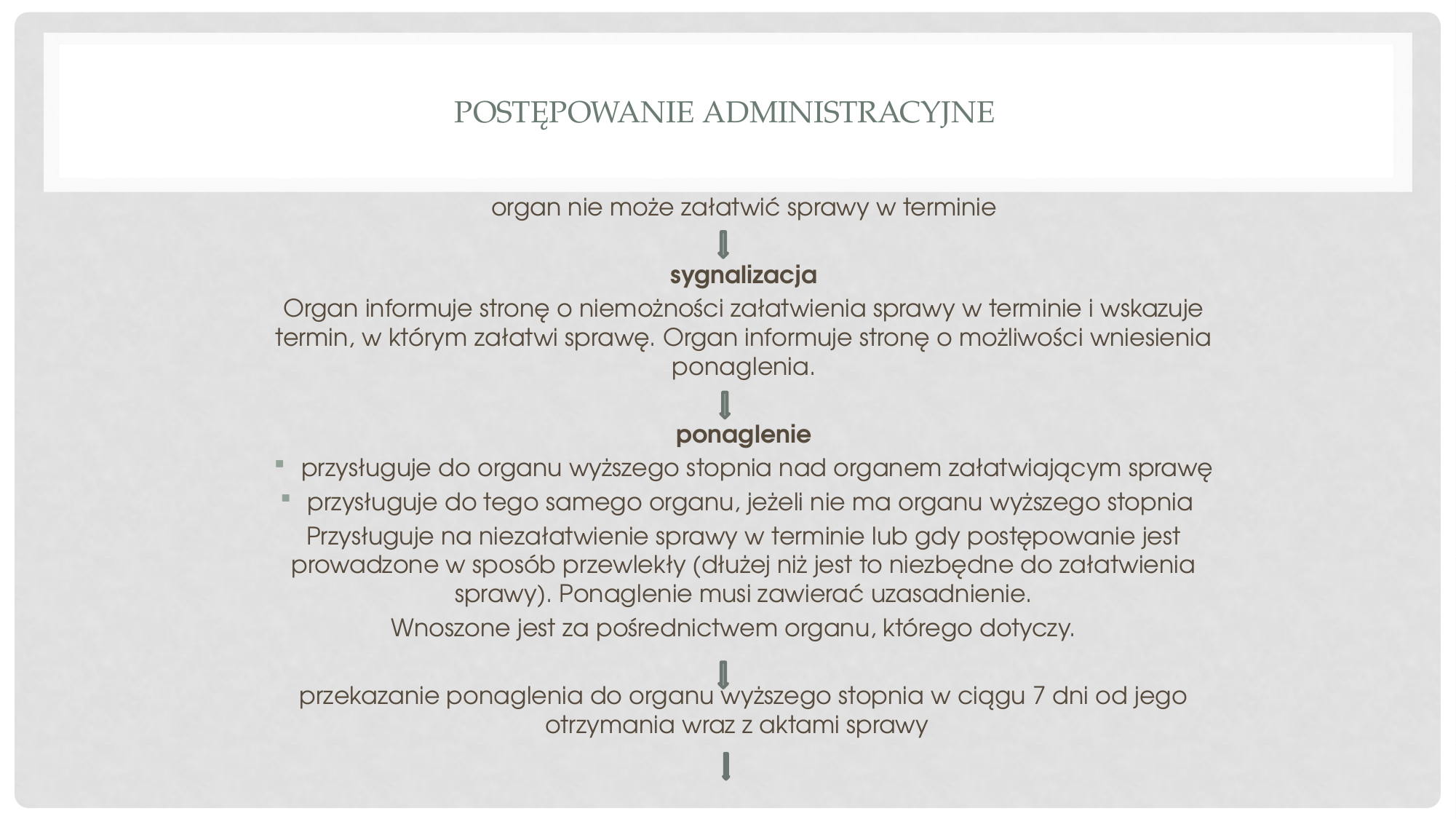

# Postępowanie administracyjne
organ nie może załatwić sprawy w terminie

sygnalizacja
Organ informuje stronę o niemożności załatwienia sprawy w terminie i wskazuje termin, w którym załatwi sprawę. Organ informuje stronę o możliwości wniesienia ponaglenia.

ponaglenie
przysługuje do organu wyższego stopnia nad organem załatwiającym sprawę
przysługuje do tego samego organu, jeżeli nie ma organu wyższego stopnia
Przysługuje na niezałatwienie sprawy w terminie lub gdy postępowanie jest prowadzone w sposób przewlekły (dłużej niż jest to niezbędne do załatwienia sprawy). Ponaglenie musi zawierać uzasadnienie.
Wnoszone jest za pośrednictwem organu, którego dotyczy.

przekazanie ponaglenia do organu wyższego stopnia w ciągu 7 dni od jego otrzymania wraz z aktami sprawy